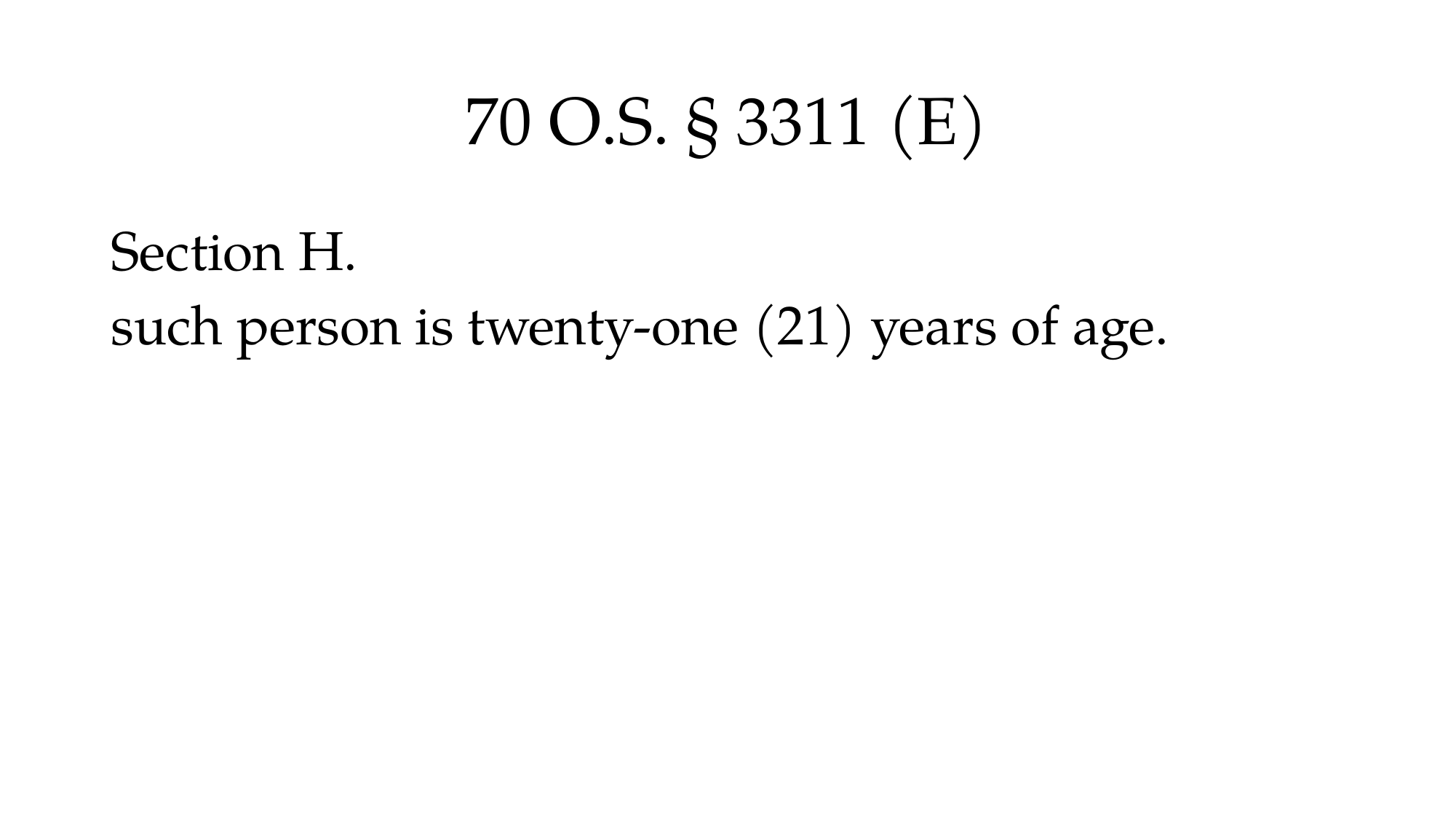

# 70 O.S. § 3311 (E)
Section H.
such person is twenty-one (21) years of age.